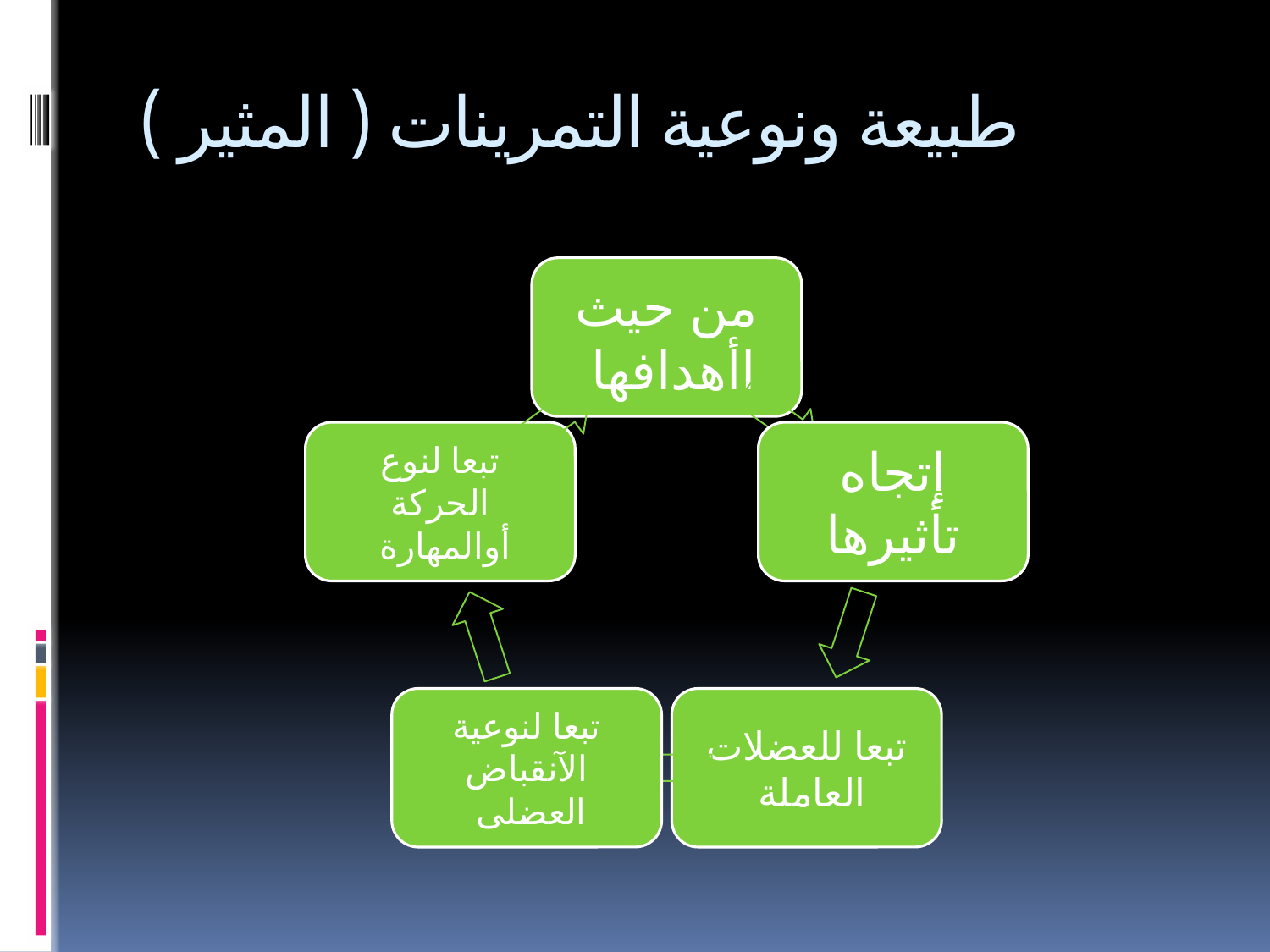

# طبيعة ونوعية التمرينات ( المثير )
من حيث اأهدافها
إتجاه تأثيرها
تبعا لنوع الحركة أوالمهارة